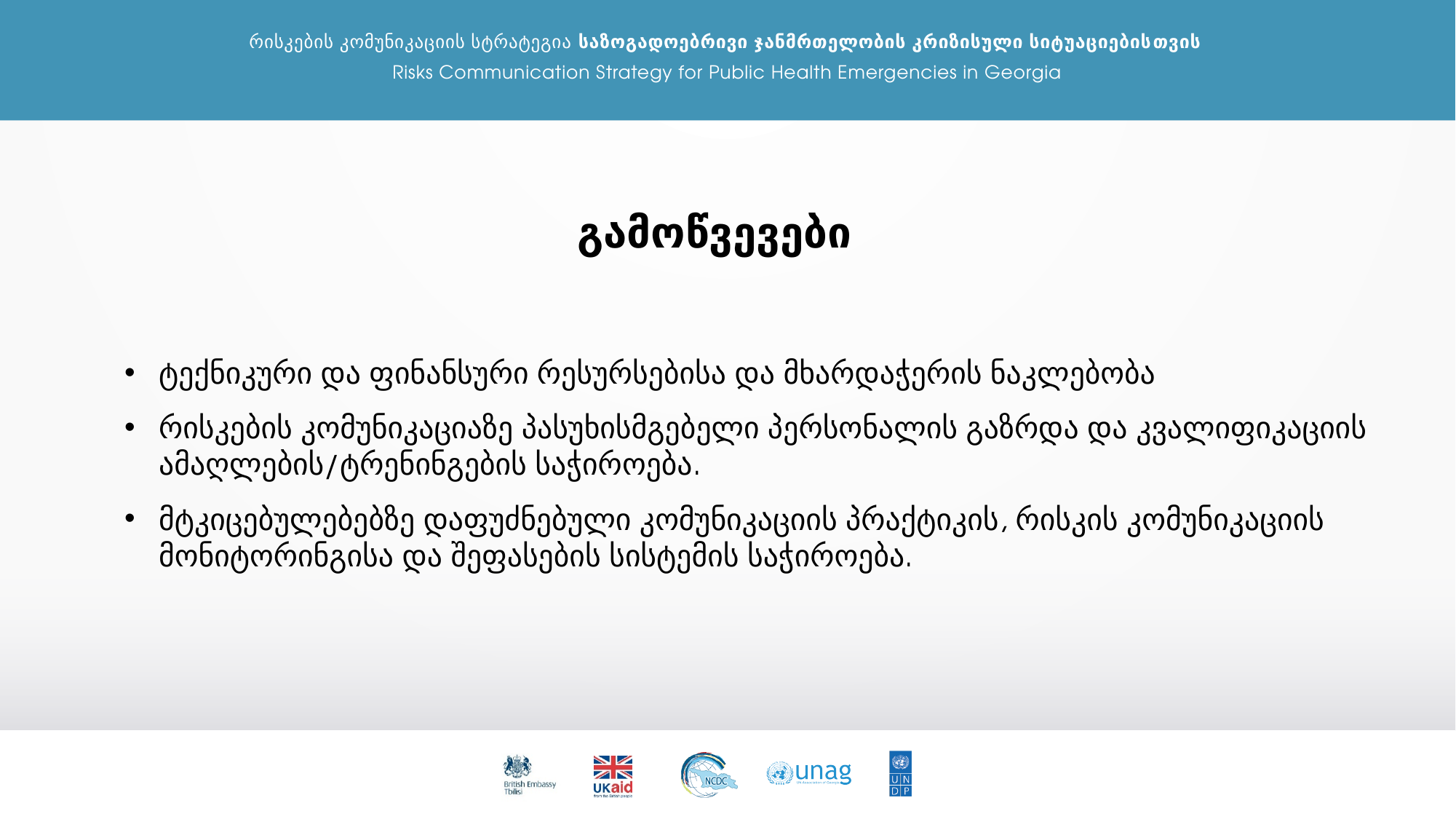

გამოწვევები
ტექნიკური და ფინანსური რესურსებისა და მხარდაჭერის ნაკლებობა
რისკების კომუნიკაციაზე პასუხისმგებელი პერსონალის გაზრდა და კვალიფიკაციის ამაღლების/ტრენინგების საჭიროება.
მტკიცებულებებზე დაფუძნებული კომუნიკაციის პრაქტიკის, რისკის კომუნიკაციის მონიტორინგისა და შეფასების სისტემის საჭიროება.